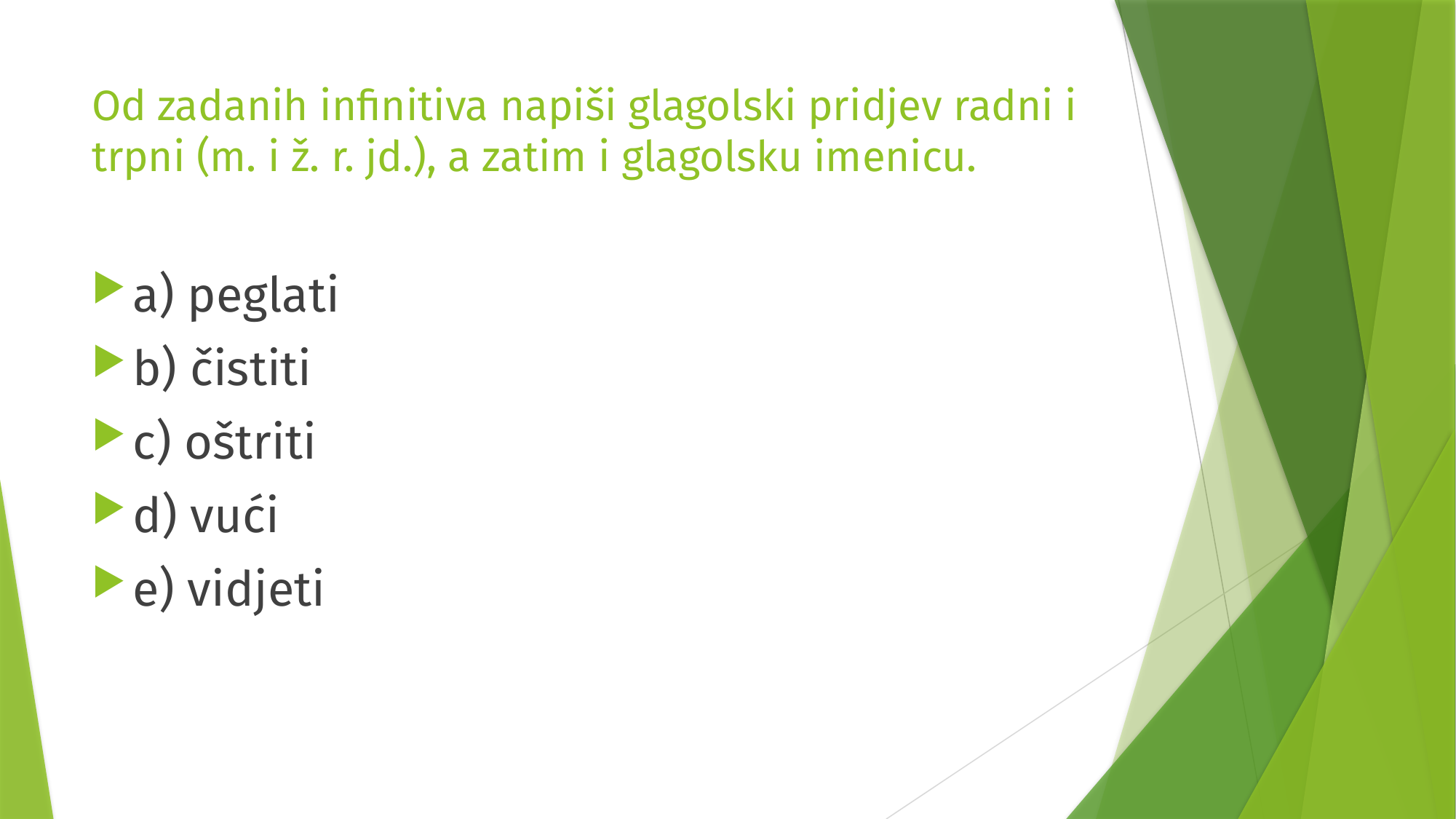

# Od zadanih infinitiva napiši glagolski pridjev radni i trpni (m. i ž. r. jd.), a zatim i glagolsku imenicu.
a) peglati
b) čistiti
c) oštriti
d) vući
e) vidjeti